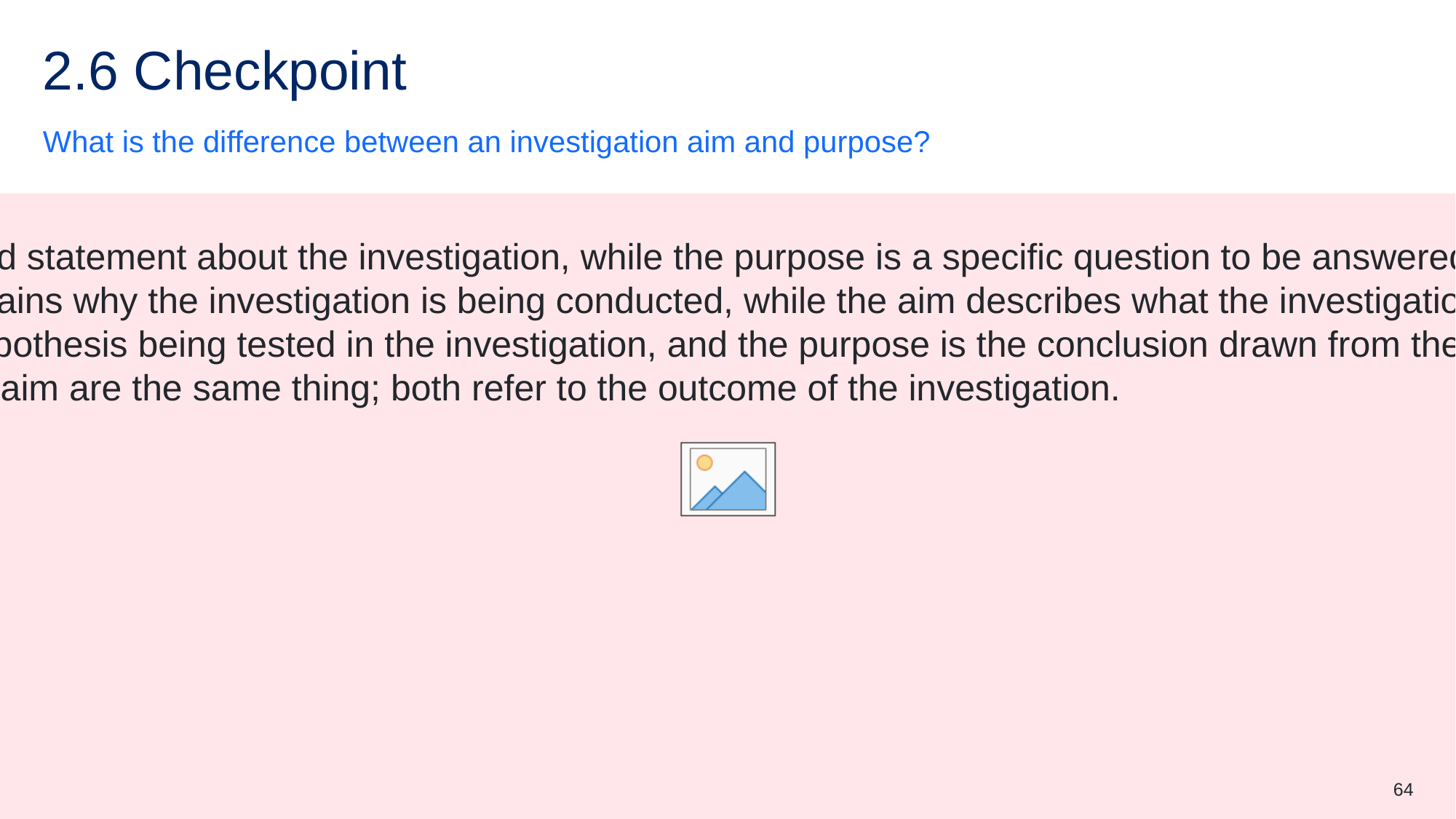

# 2.6 Checkpoint
What is the difference between an investigation aim and purpose?
The aim is a broad statement about the investigation, while the purpose is a specific question to be answered.
The purpose explains why the investigation is being conducted, while the aim describes what the investigation intends to achieve.
The aim is the hypothesis being tested in the investigation, and the purpose is the conclusion drawn from the results.
The purpose and aim are the same thing; both refer to the outcome of the investigation.
64